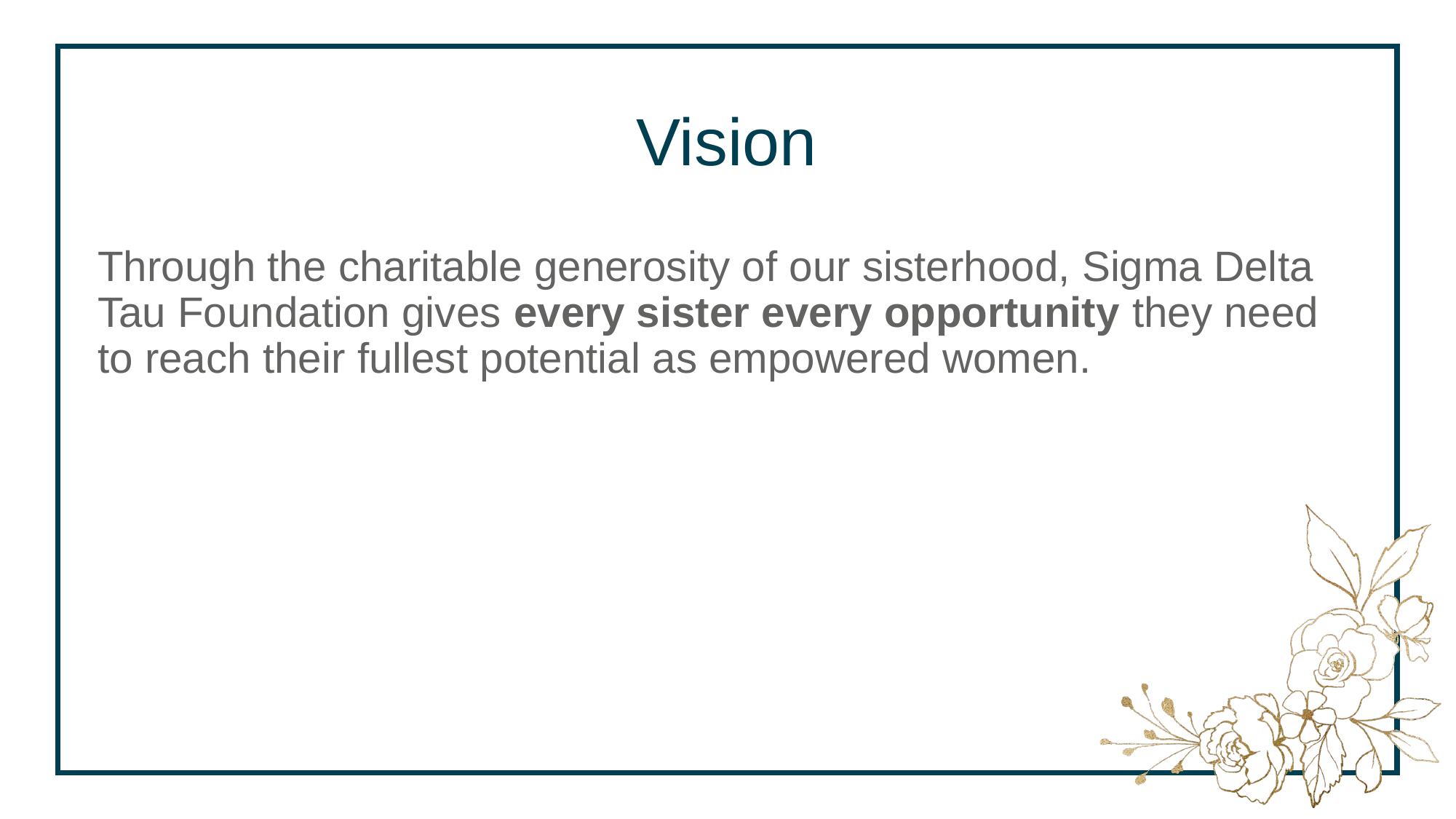

# Vision
Through the charitable generosity of our sisterhood, Sigma Delta Tau Foundation gives every sister every opportunity they need to reach their fullest potential as empowered women.